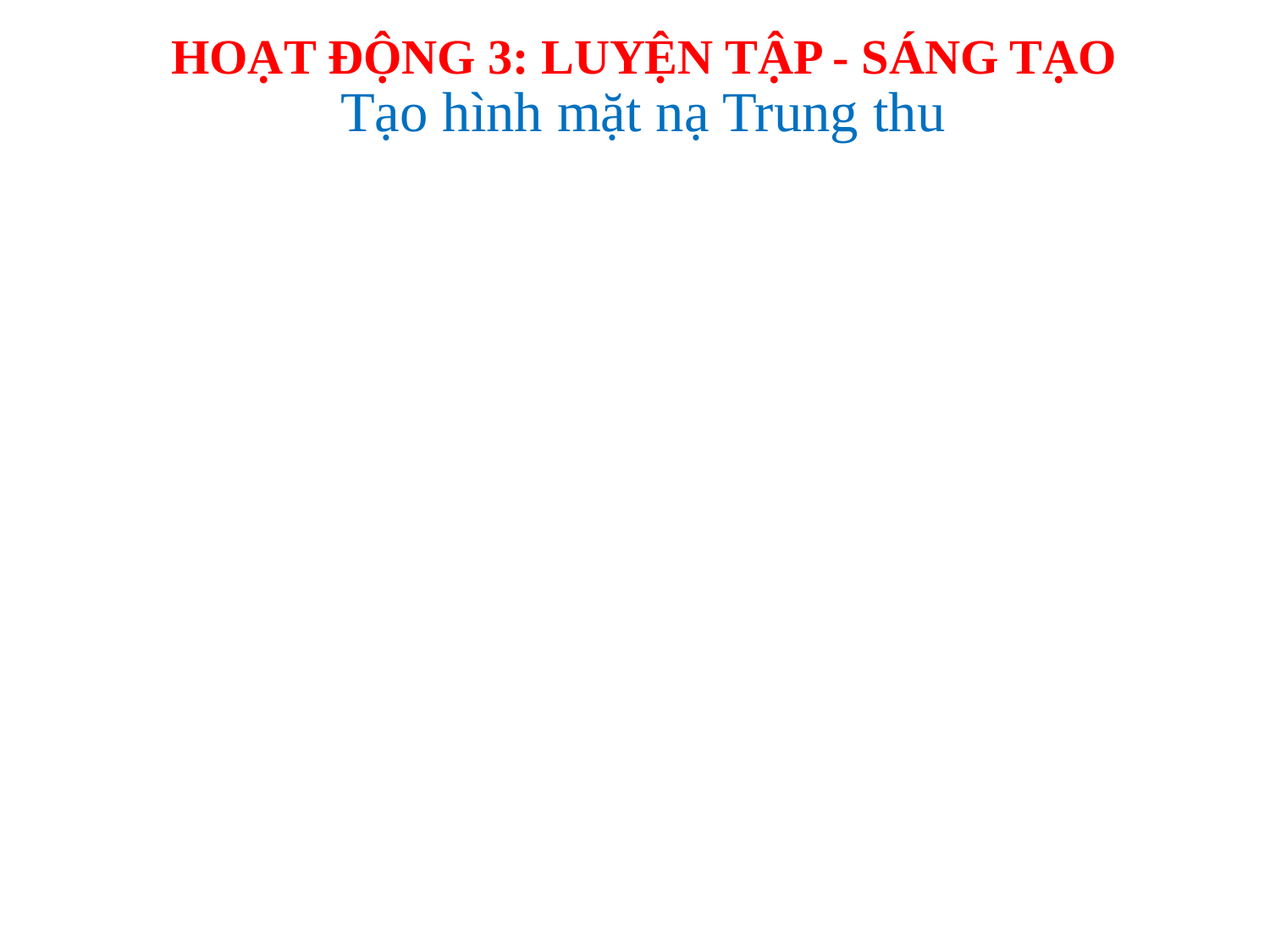

HOẠT ĐỘNG 3: LUYỆN TẬP - SÁNG TẠO
Tạo hình mặt nạ Trung thu